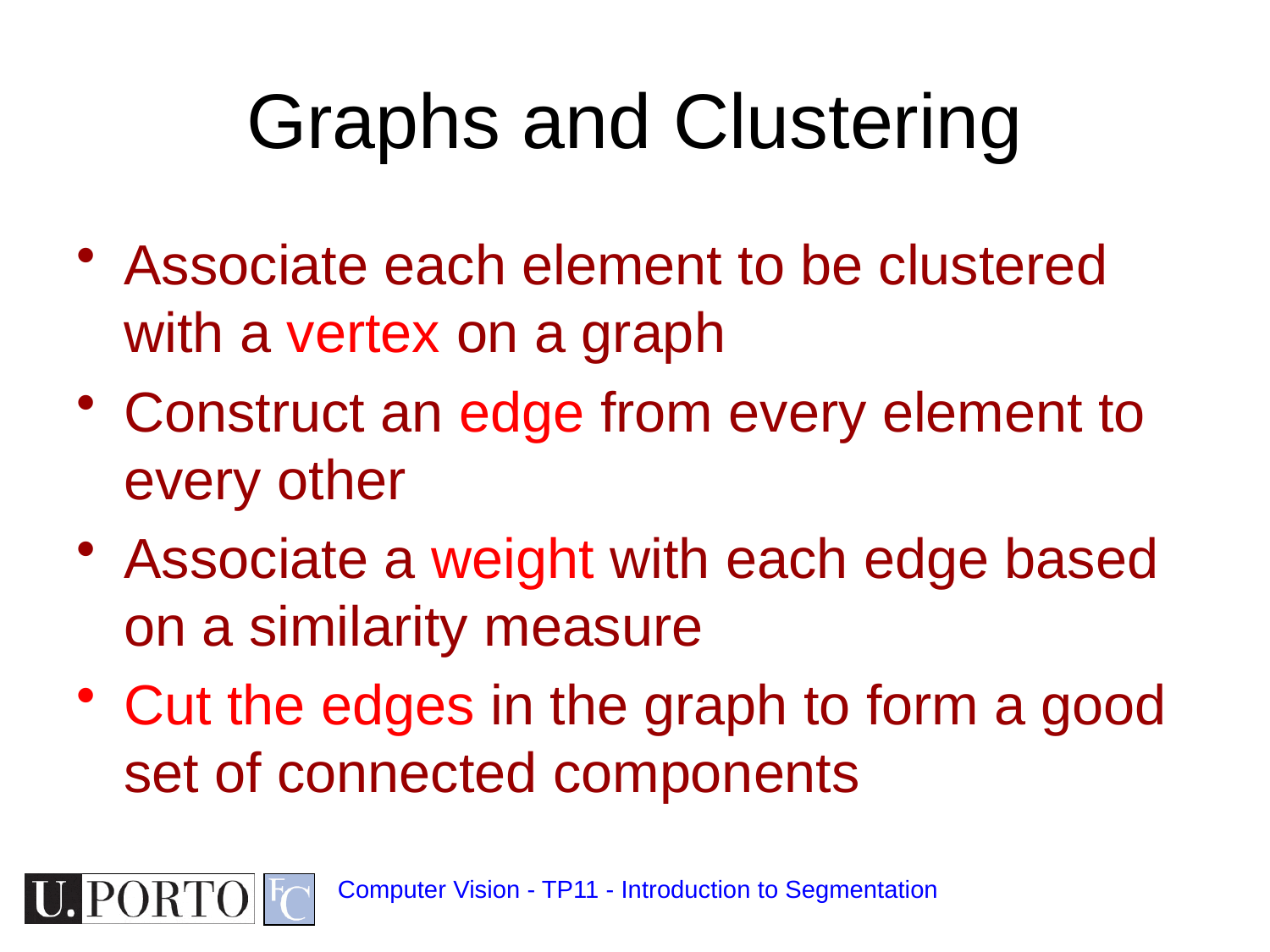

# Graphs and Clustering
Associate each element to be clustered with a vertex on a graph
Construct an edge from every element to every other
Associate a weight with each edge based on a similarity measure
Cut the edges in the graph to form a good set of connected components
Computer Vision - TP11 - Introduction to Segmentation